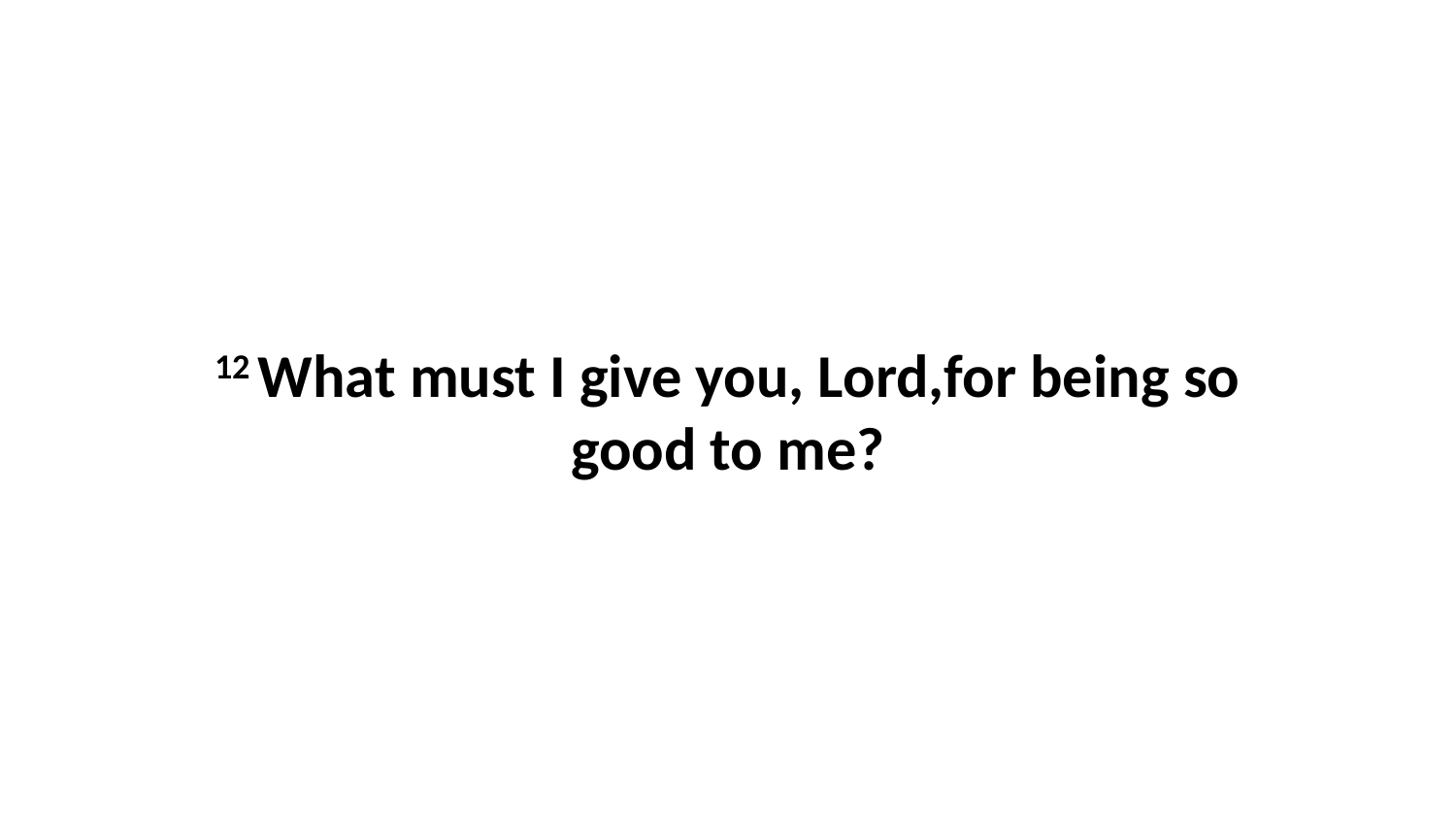

12 What must I give you, Lord,for being so good to me?